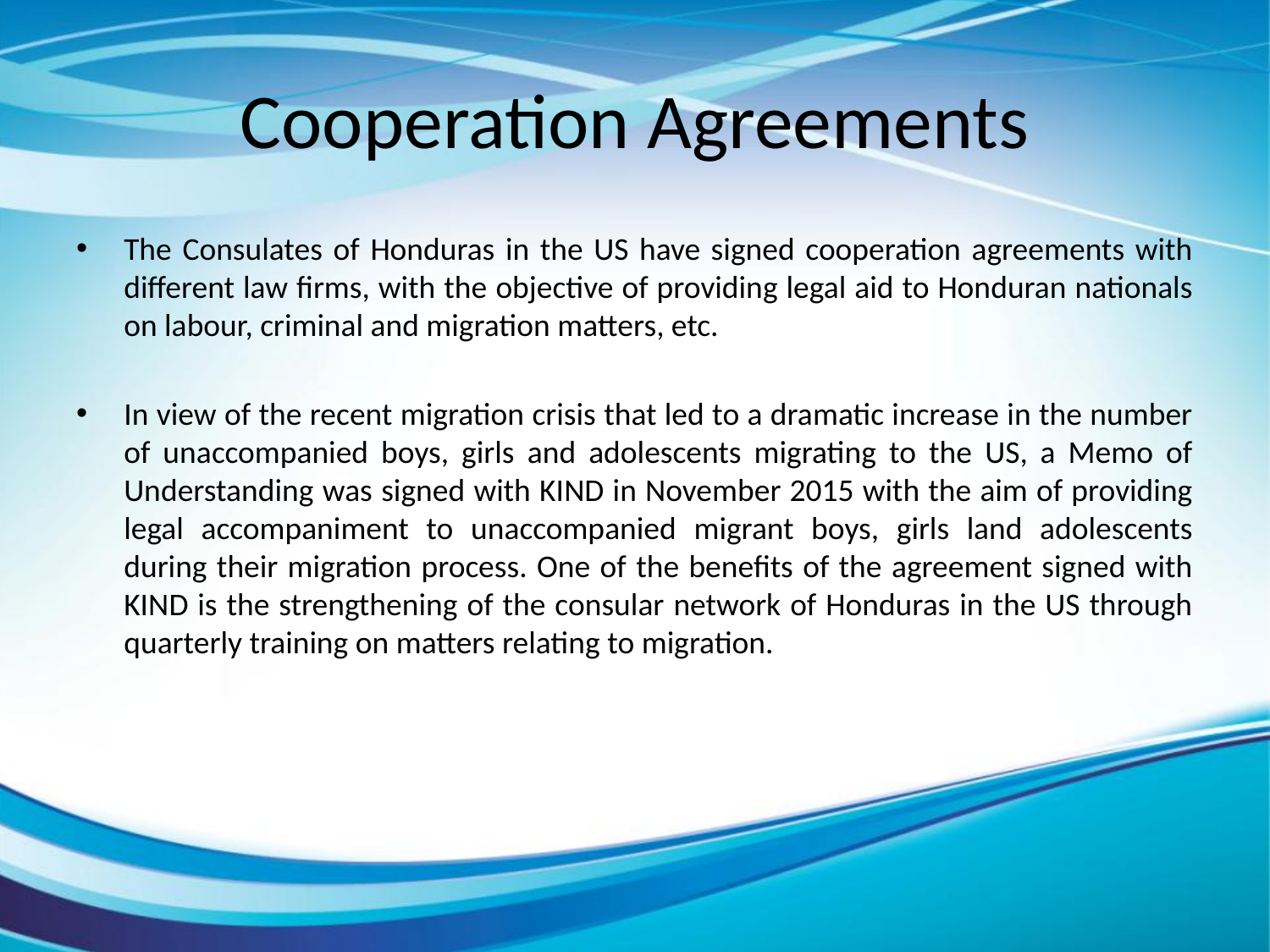

# Cooperation Agreements
The Consulates of Honduras in the US have signed cooperation agreements with different law firms, with the objective of providing legal aid to Honduran nationals on labour, criminal and migration matters, etc.

In view of the recent migration crisis that led to a dramatic increase in the number of unaccompanied boys, girls and adolescents migrating to the US, a Memo of Understanding was signed with KIND in November 2015 with the aim of providing legal accompaniment to unaccompanied migrant boys, girls land adolescents during their migration process. One of the benefits of the agreement signed with KIND is the strengthening of the consular network of Honduras in the US through quarterly training on matters relating to migration.